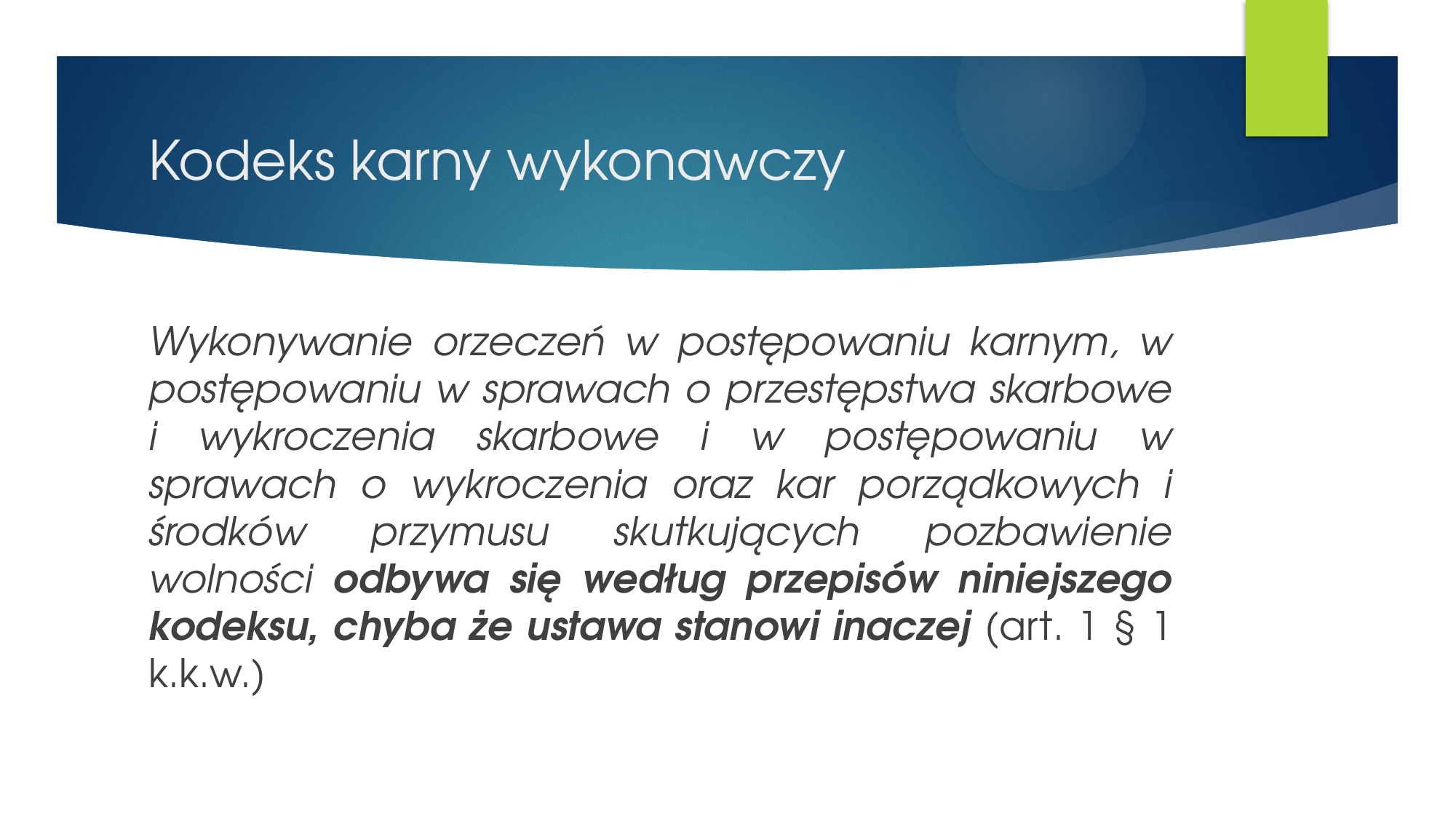

# Kodeks karny wykonawczy
Wykonywanie orzeczeń w postępowaniu karnym, w postępowaniu w sprawach o przestępstwa skarbowe i wykroczenia skarbowe i w postępowaniu w sprawach o wykroczenia oraz kar porządkowych i środków przymusu skutkujących pozbawienie wolności odbywa się według przepisów niniejszego kodeksu, chyba że ustawa stanowi inaczej (art. 1 § 1 k.k.w.)